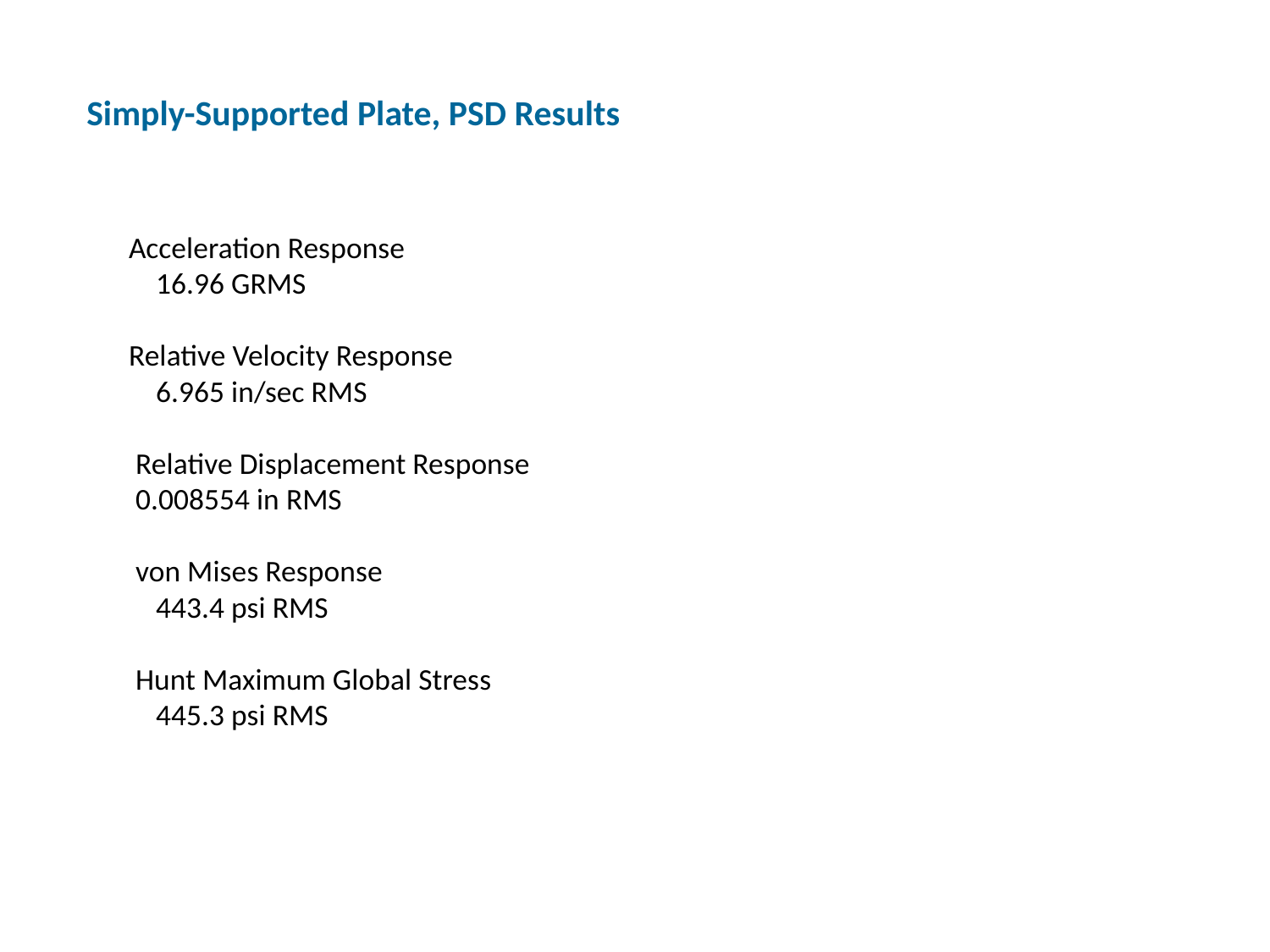

Simply-Supported Plate, PSD Results
Acceleration Response
    16.96 GRMS

Relative Velocity Response
    6.965 in/sec RMS

 Relative Displacement Response
 0.008554 in RMS

 von Mises Response
    443.4 psi RMS

 Hunt Maximum Global Stress
    445.3 psi RMS